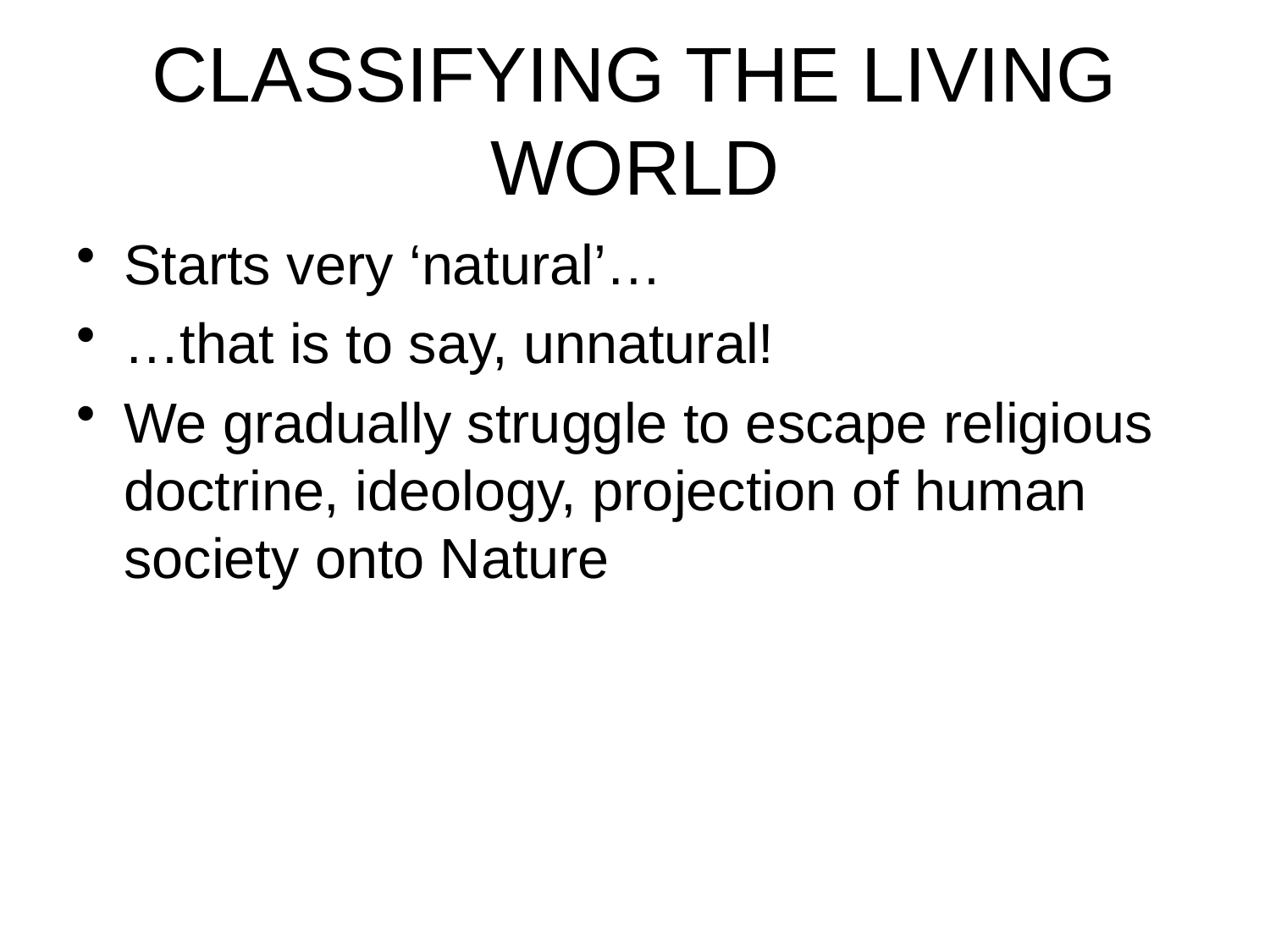

# CLASSIFYING THE LIVING WORLD
Starts very ‘natural’…
…that is to say, unnatural!
We gradually struggle to escape religious doctrine, ideology, projection of human society onto Nature